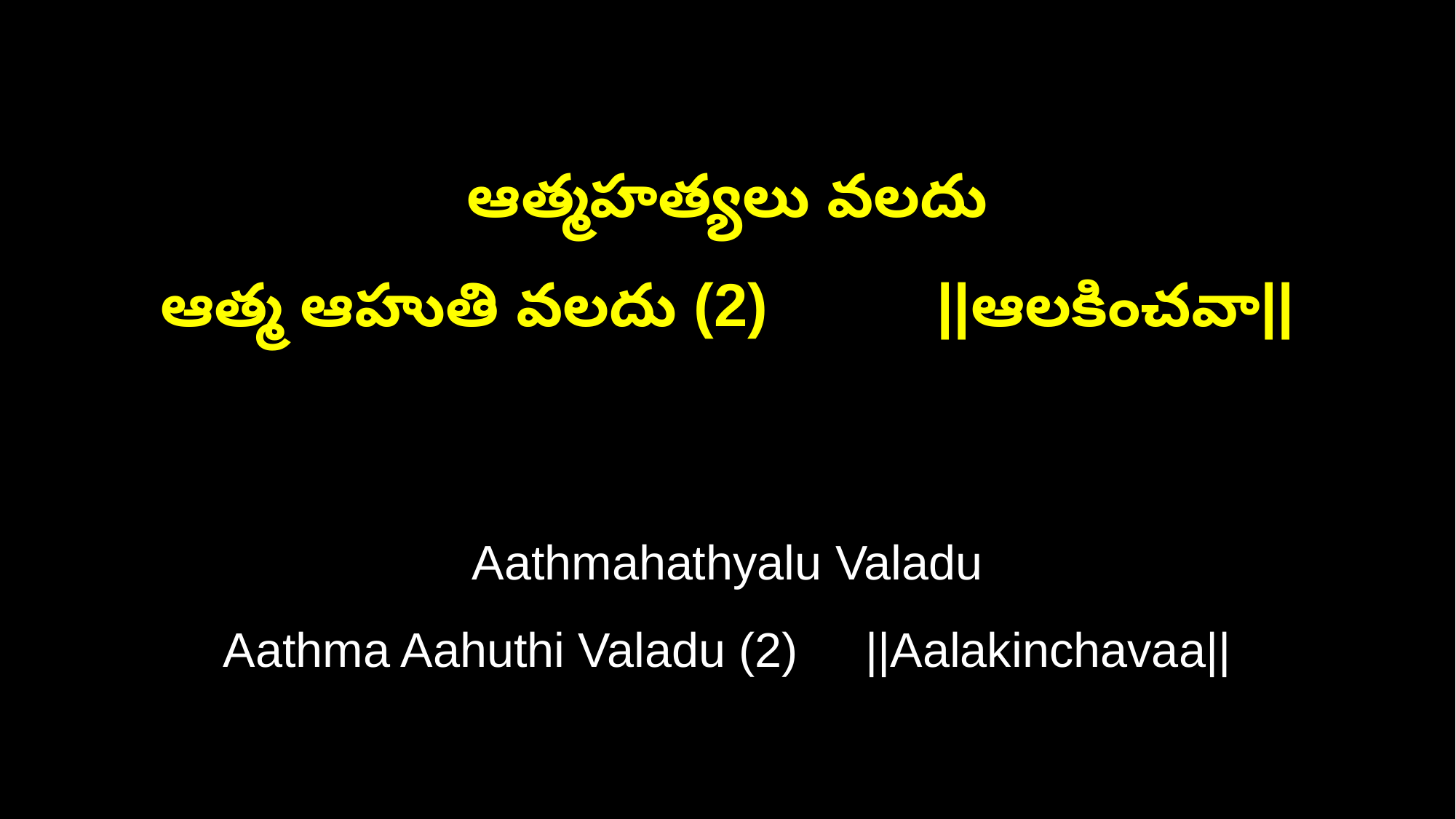

ఆత్మహత్యలు వలదు
ఆత్మ ఆహుతి వలదు (2)          ||ఆలకించవా||
Aathmahathyalu Valadu
Aathma Aahuthi Valadu (2)     ||Aalakinchavaa||